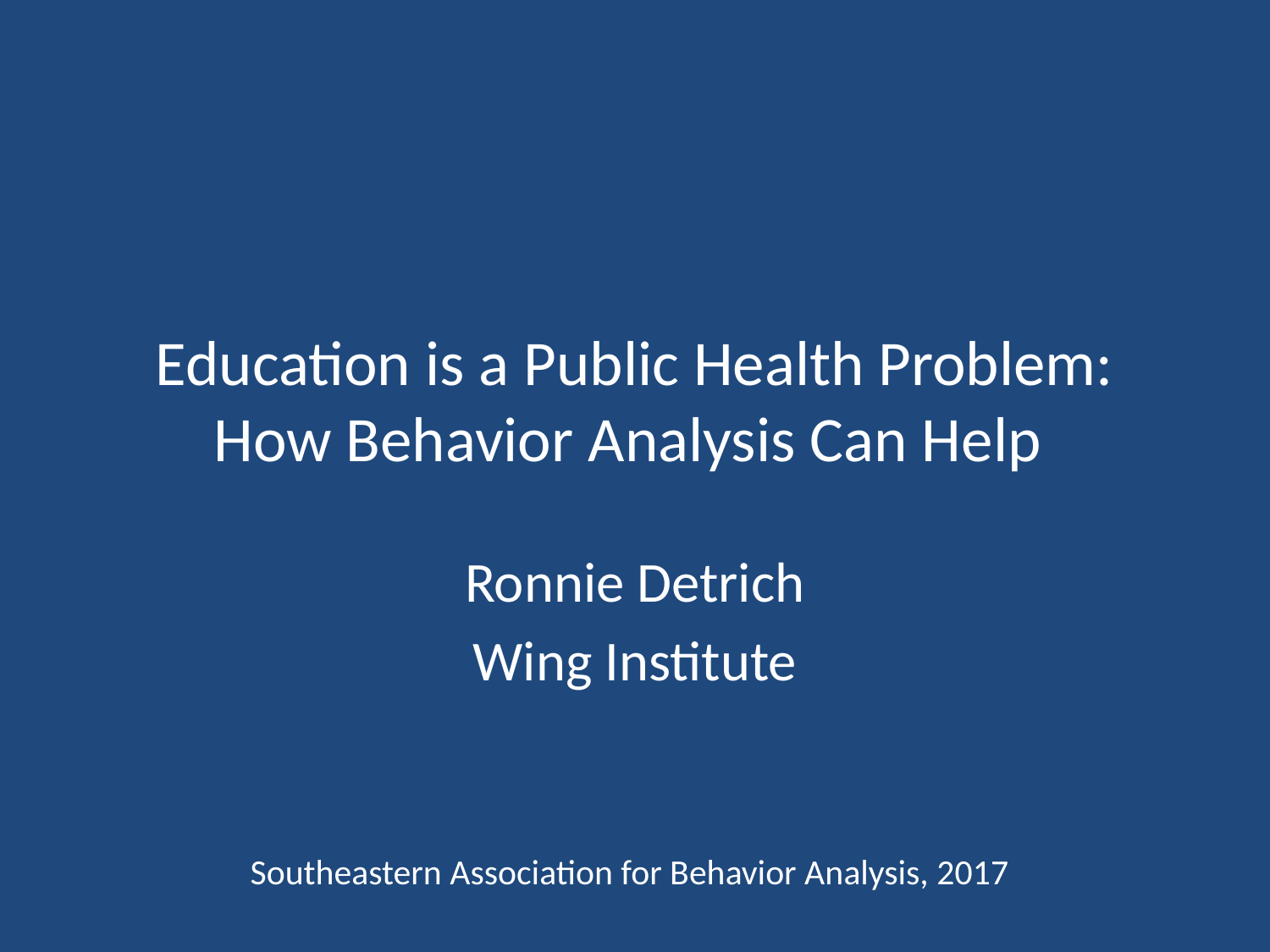

# Education is a Public Health Problem: How Behavior Analysis Can Help
Ronnie Detrich
Wing Institute
Southeastern Association for Behavior Analysis, 2017